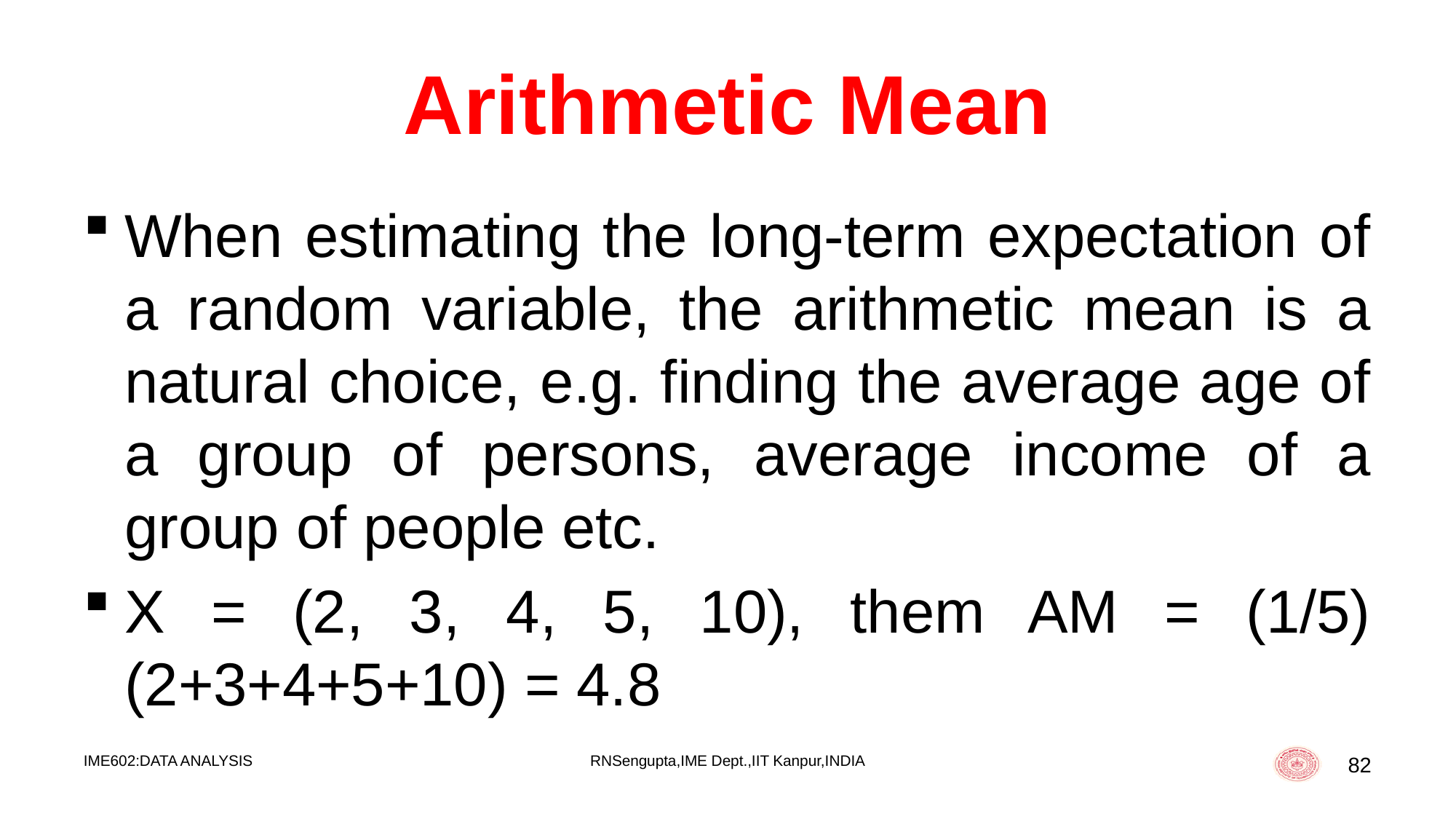

# Arithmetic Mean
When estimating the long-term expectation of a random variable, the arithmetic mean is a natural choice, e.g. finding the average age of a group of persons, average income of a group of people etc.
X = (2, 3, 4, 5, 10), them AM = (1/5)(2+3+4+5+10) = 4.8
IME602:DATA ANALYSIS
RNSengupta,IME Dept.,IIT Kanpur,INDIA
82